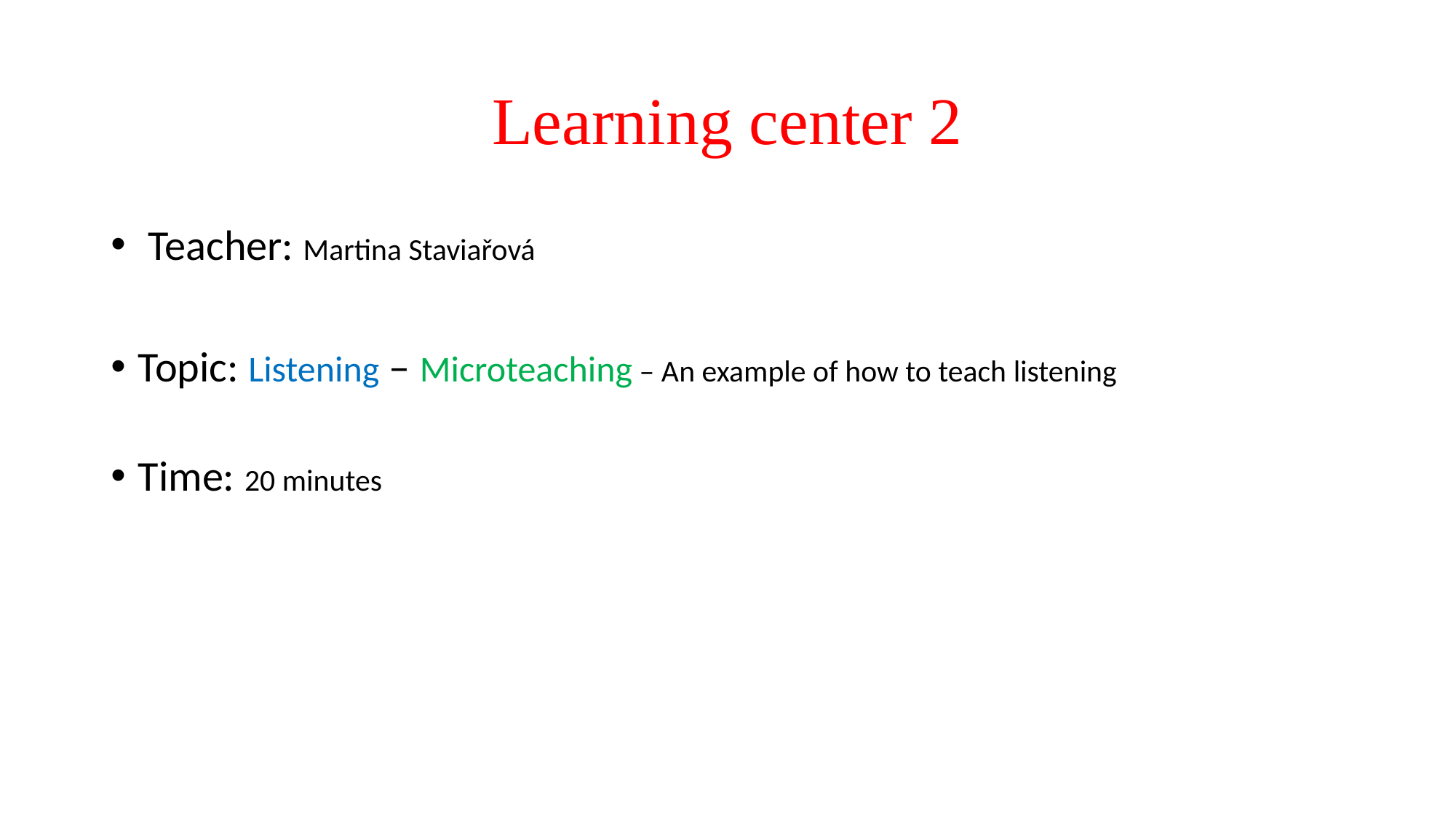

# Learning center 2
 Teacher: Martina Staviařová

Topic: Listening – Microteaching – An example of how to teach listening

Time: 20 minutes